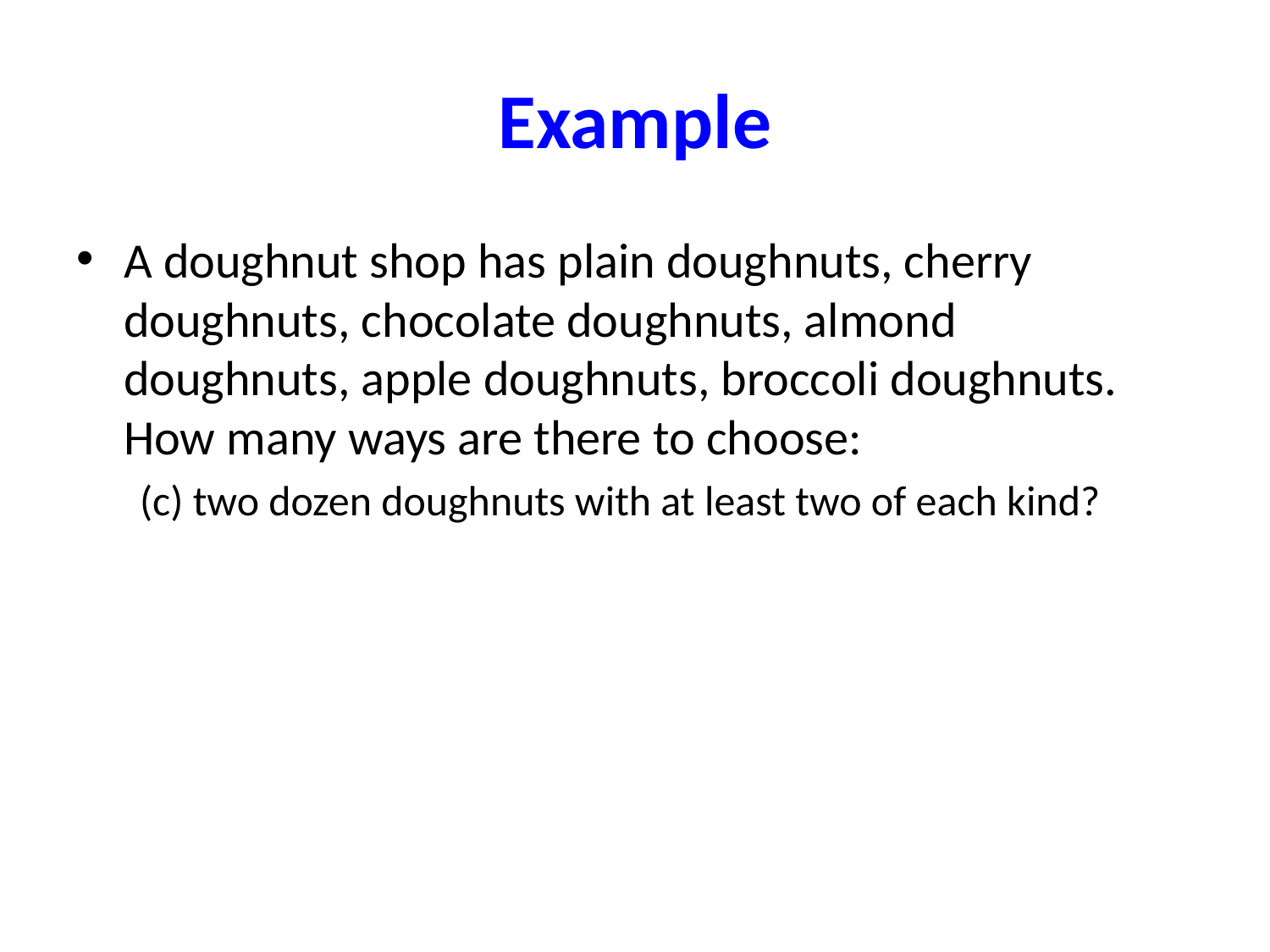

# Example
A doughnut shop has plain doughnuts, cherry doughnuts, chocolate doughnuts, almond doughnuts, apple doughnuts, broccoli doughnuts. How many ways are there to choose:
(c) two dozen doughnuts with at least two of each kind?